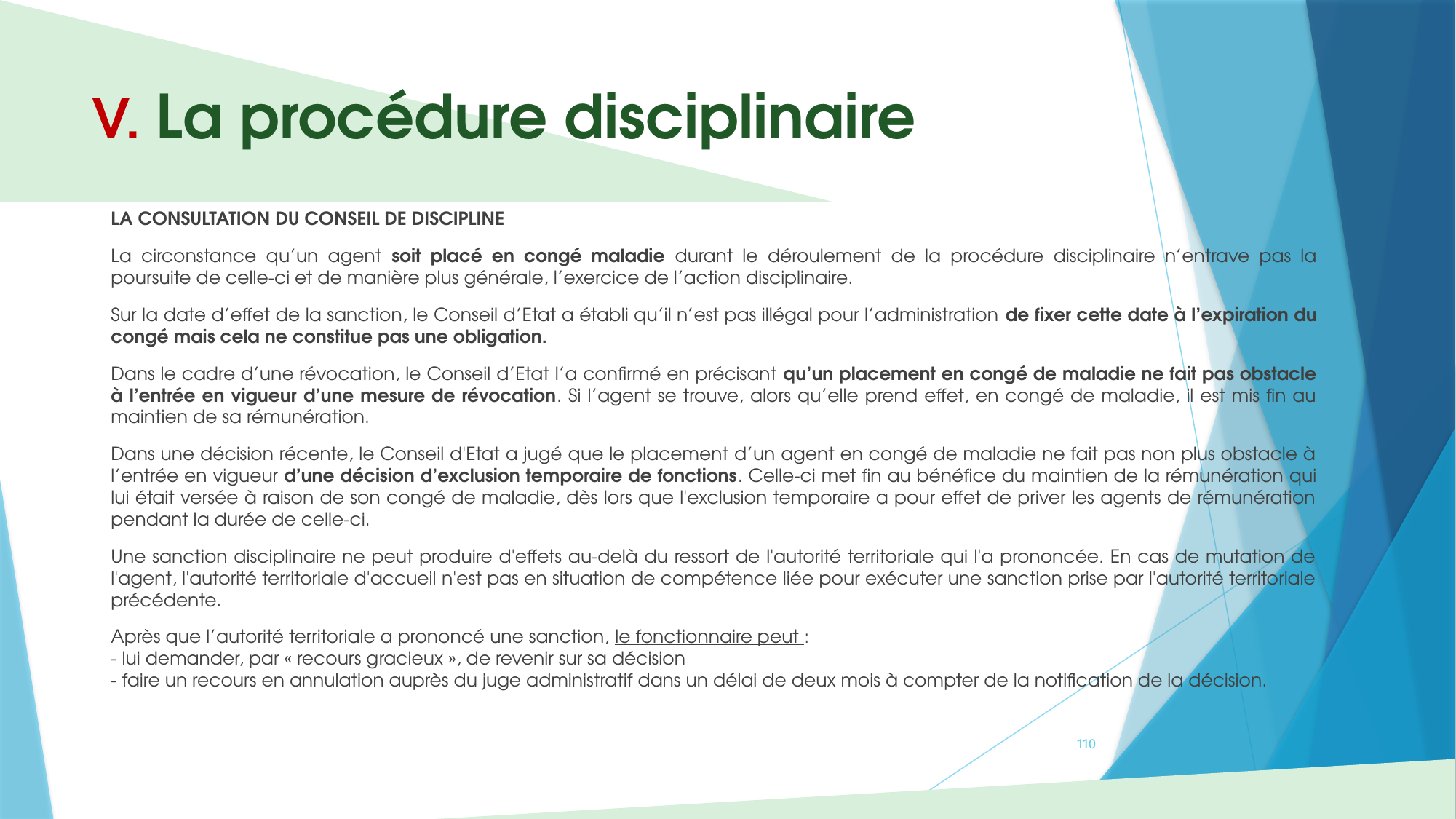

# V. La procédure disciplinaire
LA CONSULTATION DU CONSEIL DE DISCIPLINE
La circonstance qu’un agent soit placé en congé maladie durant le déroulement de la procédure disciplinaire n’entrave pas la poursuite de celle-ci et de manière plus générale, l’exercice de l’action disciplinaire.
Sur la date d’effet de la sanction, le Conseil d’Etat a établi qu’il n’est pas illégal pour l’administration de fixer cette date à l’expiration du congé mais cela ne constitue pas une obligation.
Dans le cadre d’une révocation, le Conseil d’Etat l’a confirmé en précisant qu’un placement en congé de maladie ne fait pas obstacle à l’entrée en vigueur d’une mesure de révocation. Si l’agent se trouve, alors qu’elle prend effet, en congé de maladie, il est mis fin au maintien de sa rémunération.
Dans une décision récente, le Conseil d'Etat a jugé que le placement d’un agent en congé de maladie ne fait pas non plus obstacle à l’entrée en vigueur d’une décision d’exclusion temporaire de fonctions. Celle-ci met fin au bénéfice du maintien de la rémunération qui lui était versée à raison de son congé de maladie, dès lors que l'exclusion temporaire a pour effet de priver les agents de rémunération pendant la durée de celle-ci.
Une sanction disciplinaire ne peut produire d'effets au-delà du ressort de l'autorité territoriale qui l'a prononcée. En cas de mutation de l'agent, l'autorité territoriale d'accueil n'est pas en situation de compétence liée pour exécuter une sanction prise par l'autorité territoriale précédente.
Après que l’autorité territoriale a prononcé une sanction, le fonctionnaire peut :
- lui demander, par « recours gracieux », de revenir sur sa décision
- faire un recours en annulation auprès du juge administratif dans un délai de deux mois à compter de la notification de la décision.
110